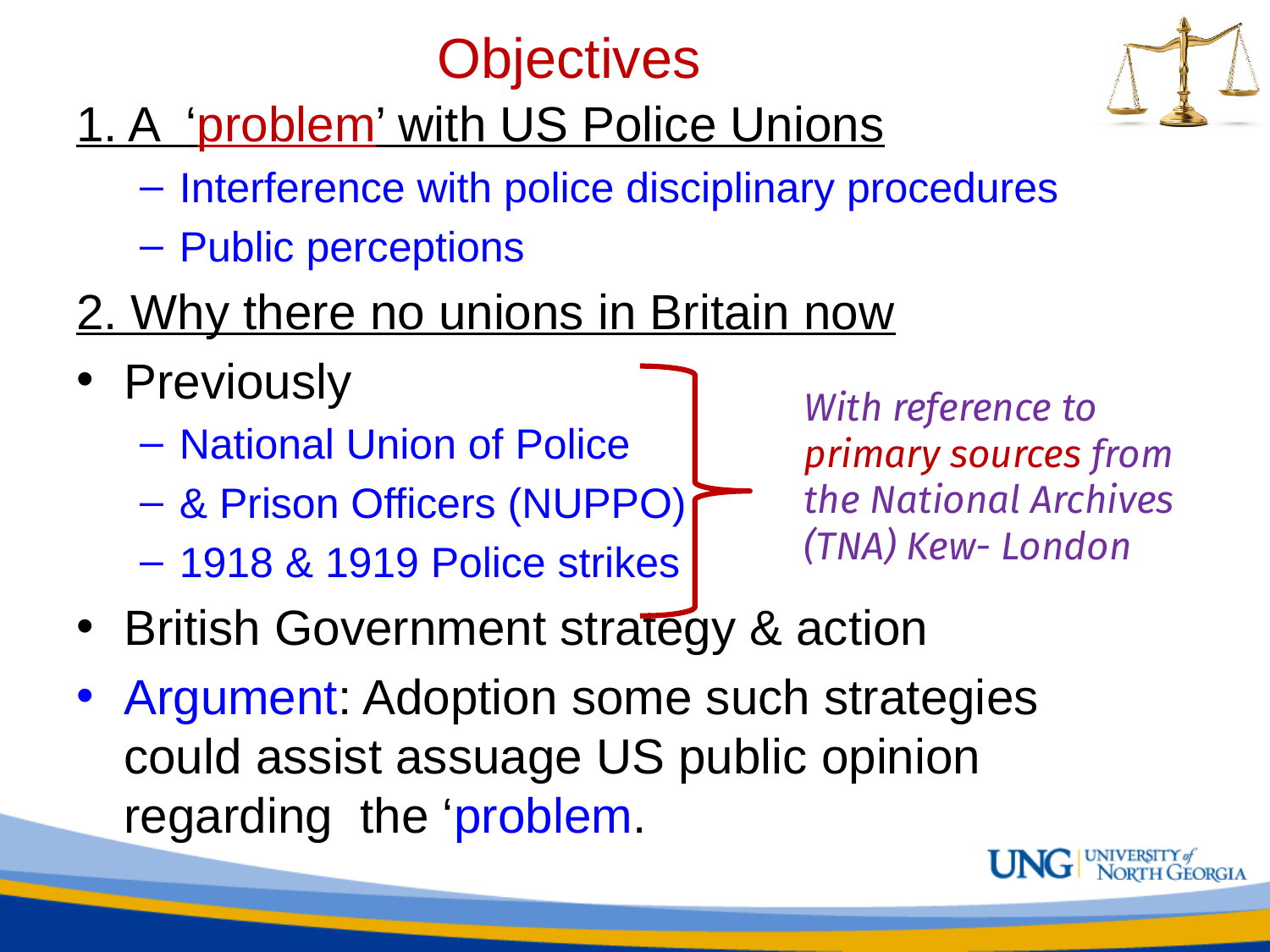

# Objectives
1. A  ‘problem’ with US Police Unions
Interference with police disciplinary procedures
Public perceptions
2. Why there no unions in Britain now
Previously
National Union of Police
& Prison Officers (NUPPO)
1918 & 1919 Police strikes
British Government strategy & action
Argument: Adoption some such strategies could assist assuage US public opinion regarding  the ‘problem.

With reference to primary sources from the National Archives (TNA) Kew- London